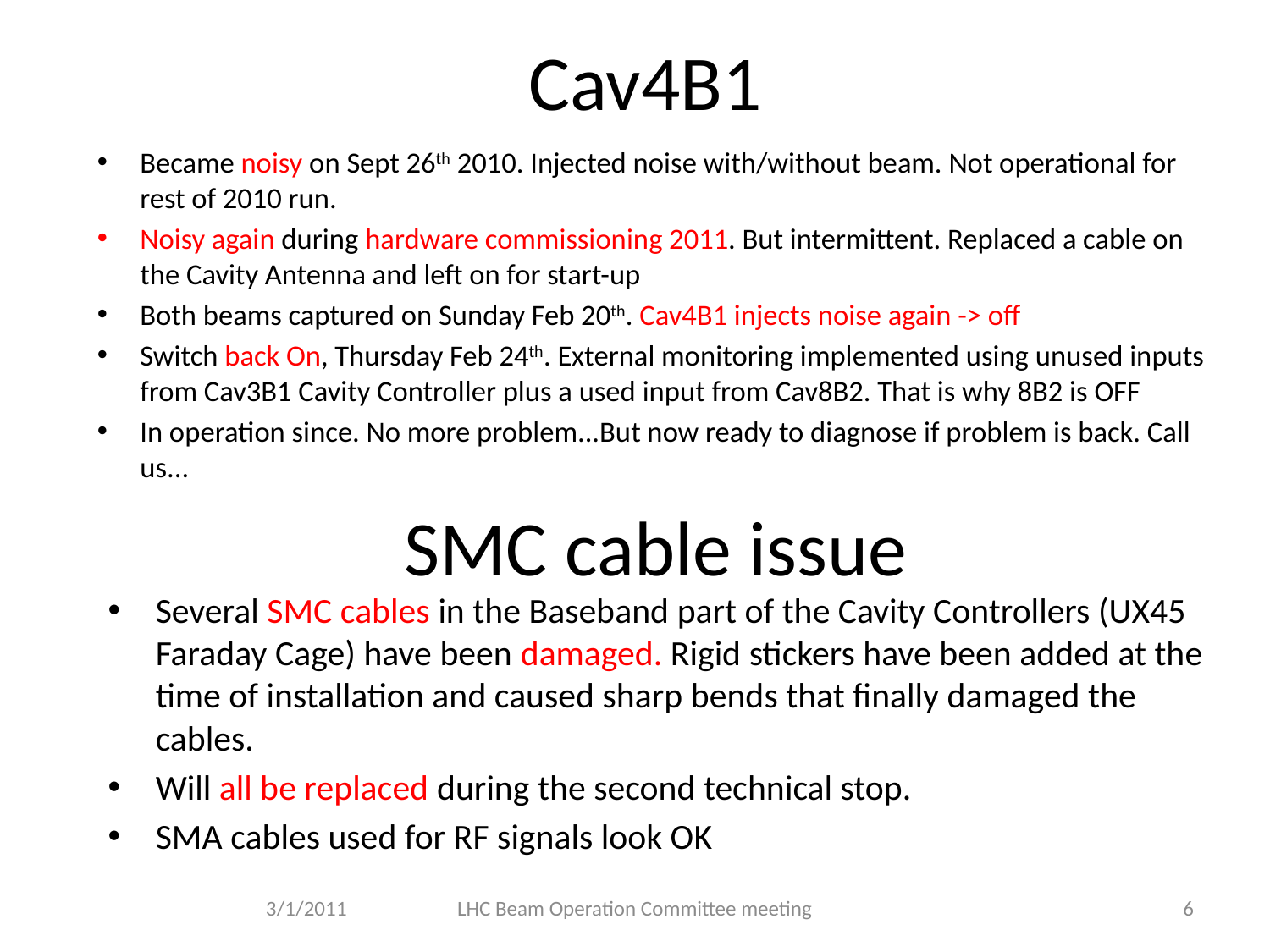

# Cav4B1
Became noisy on Sept 26th 2010. Injected noise with/without beam. Not operational for rest of 2010 run.
Noisy again during hardware commissioning 2011. But intermittent. Replaced a cable on the Cavity Antenna and left on for start-up
Both beams captured on Sunday Feb 20th. Cav4B1 injects noise again -> off
Switch back On, Thursday Feb 24th. External monitoring implemented using unused inputs from Cav3B1 Cavity Controller plus a used input from Cav8B2. That is why 8B2 is OFF
In operation since. No more problem...But now ready to diagnose if problem is back. Call us...
SMC cable issue
Several SMC cables in the Baseband part of the Cavity Controllers (UX45 Faraday Cage) have been damaged. Rigid stickers have been added at the time of installation and caused sharp bends that finally damaged the cables.
Will all be replaced during the second technical stop.
SMA cables used for RF signals look OK
3/1/2011
LHC Beam Operation Committee meeting
6